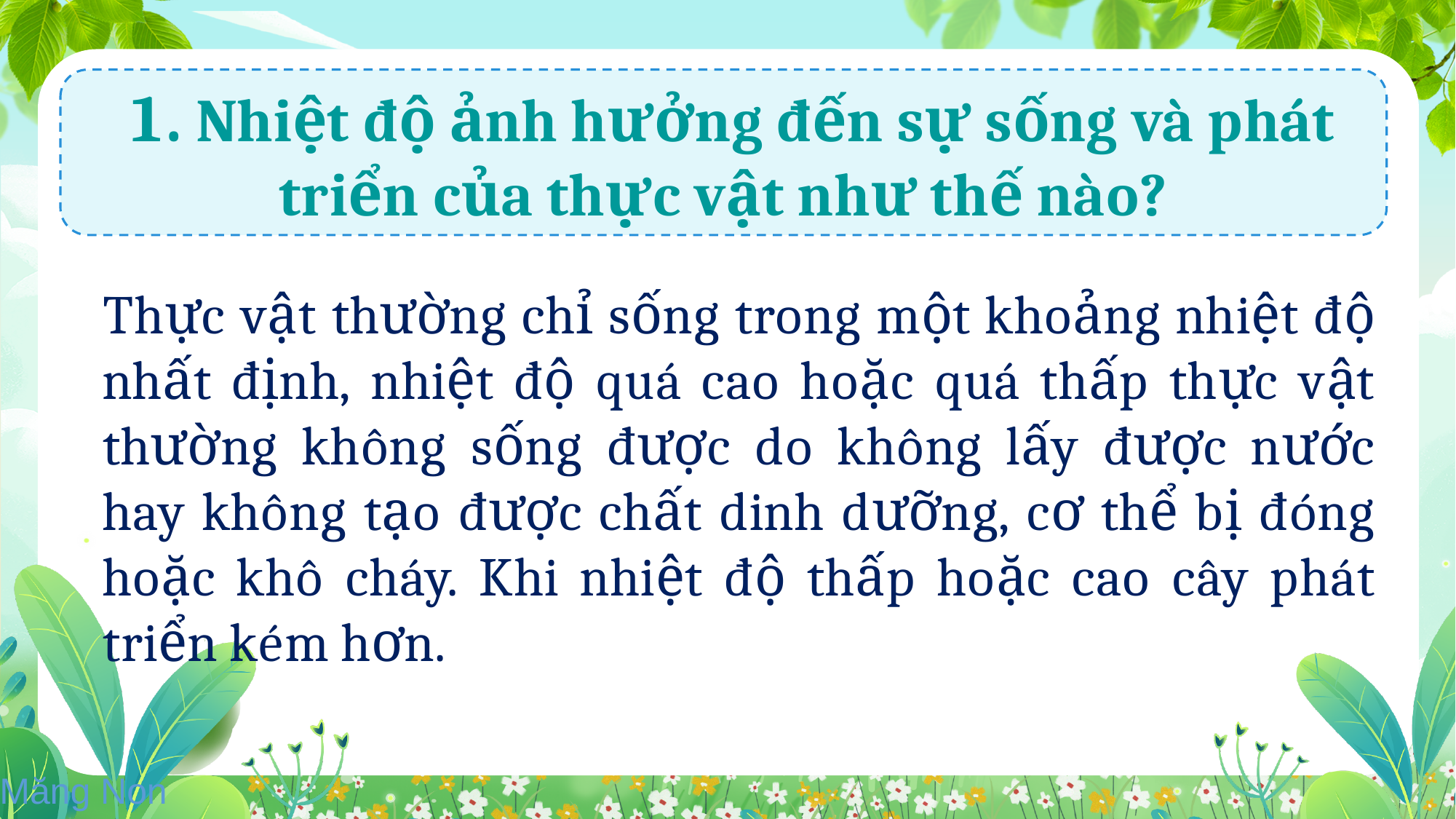

1. Nhiệt độ ảnh hưởng đến sự sống và phát triển của thực vật như thế nào?
Thực vật thường chỉ sống trong một khoảng nhiệt độ nhất định, nhiệt độ quá cao hoặc quá thấp thực vật thường không sống được do không lấy được nước hay không tạo được chất dinh dưỡng, cơ thể bị đóng hoặc khô cháy. Khi nhiệt độ thấp hoặc cao cây phát triển kém hơn.